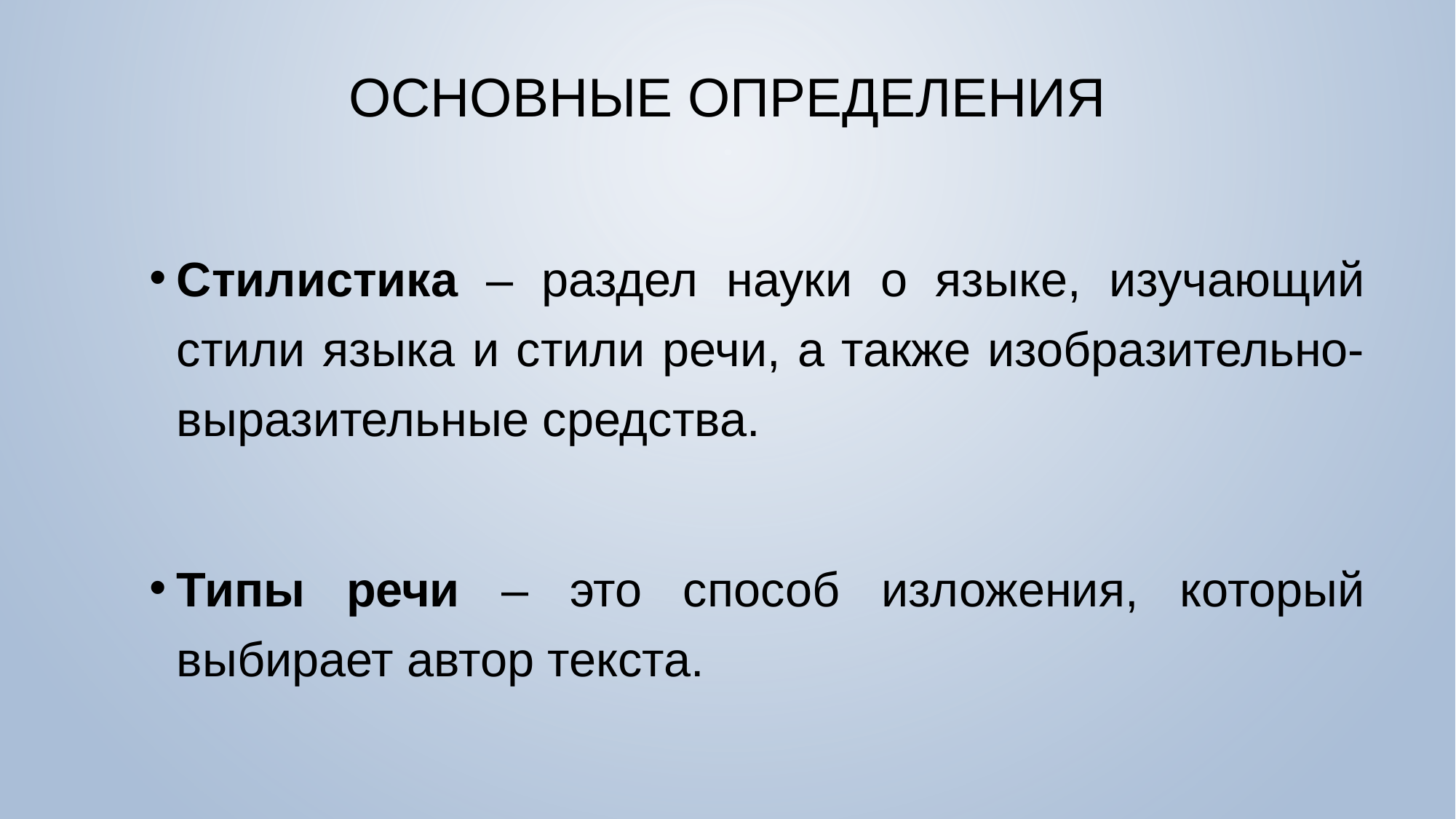

# Основные определения
Стилистика – раздел науки о языке, изучающий стили языка и стили речи, а также изобразительно-выразительные средства.

Типы речи – это способ изложения, который выбирает автор текста.